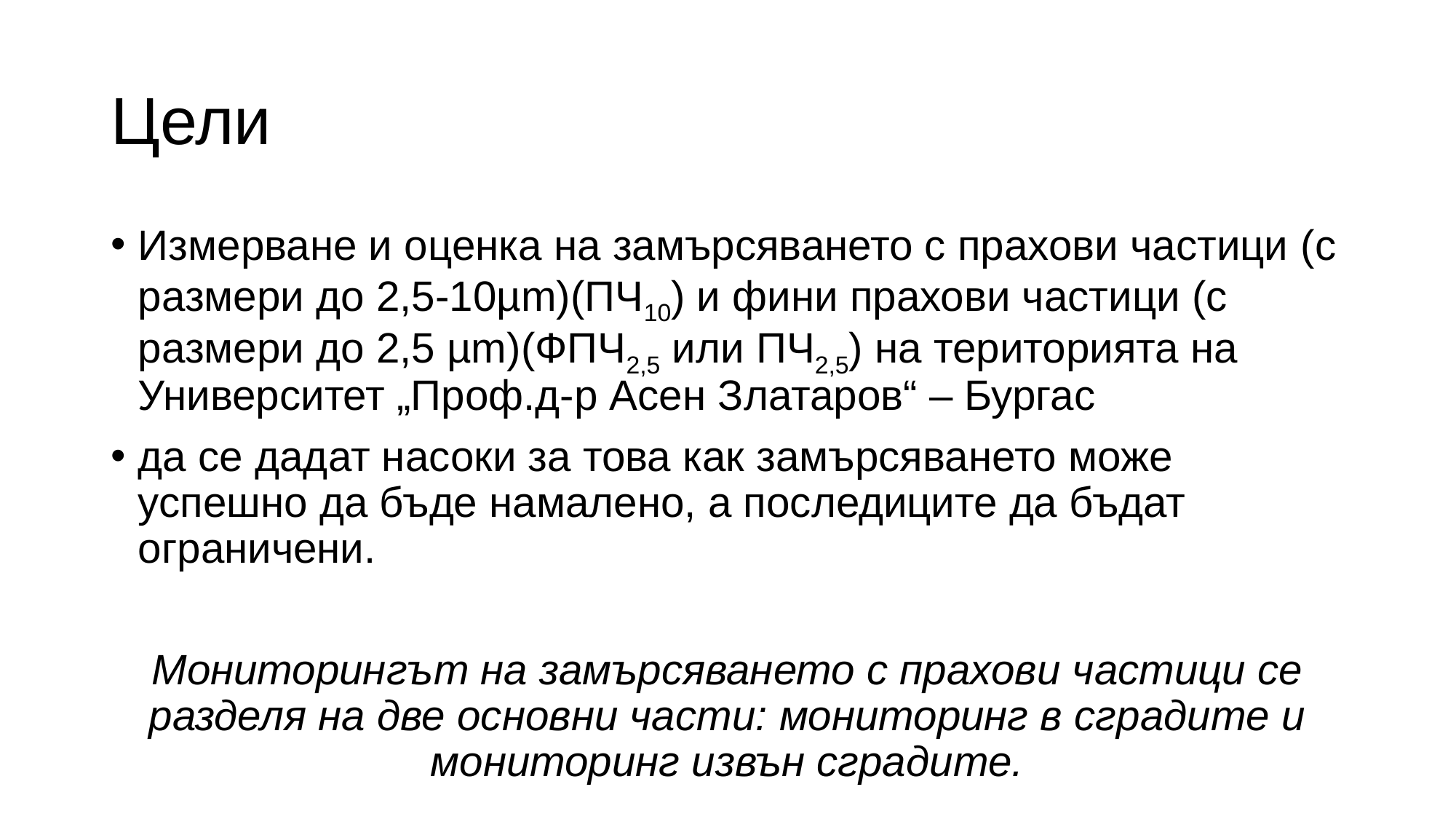

# Цели
Измерване и оценка на замърсяването с прахови частици (с размери до 2,5-10µm)(ПЧ10) и фини прахови частици (с размери до 2,5 µm)(ФПЧ2,5 или ПЧ2,5) на територията на Университет „Проф.д-р Асен Златаров“ – Бургас
да се дадат насоки за това как замърсяването може успешно да бъде намалено, а последиците да бъдат ограничени.

Мониторингът на замърсяването с прахови частици се разделя на две основни части: мониторинг в сградите и мониторинг извън сградите.